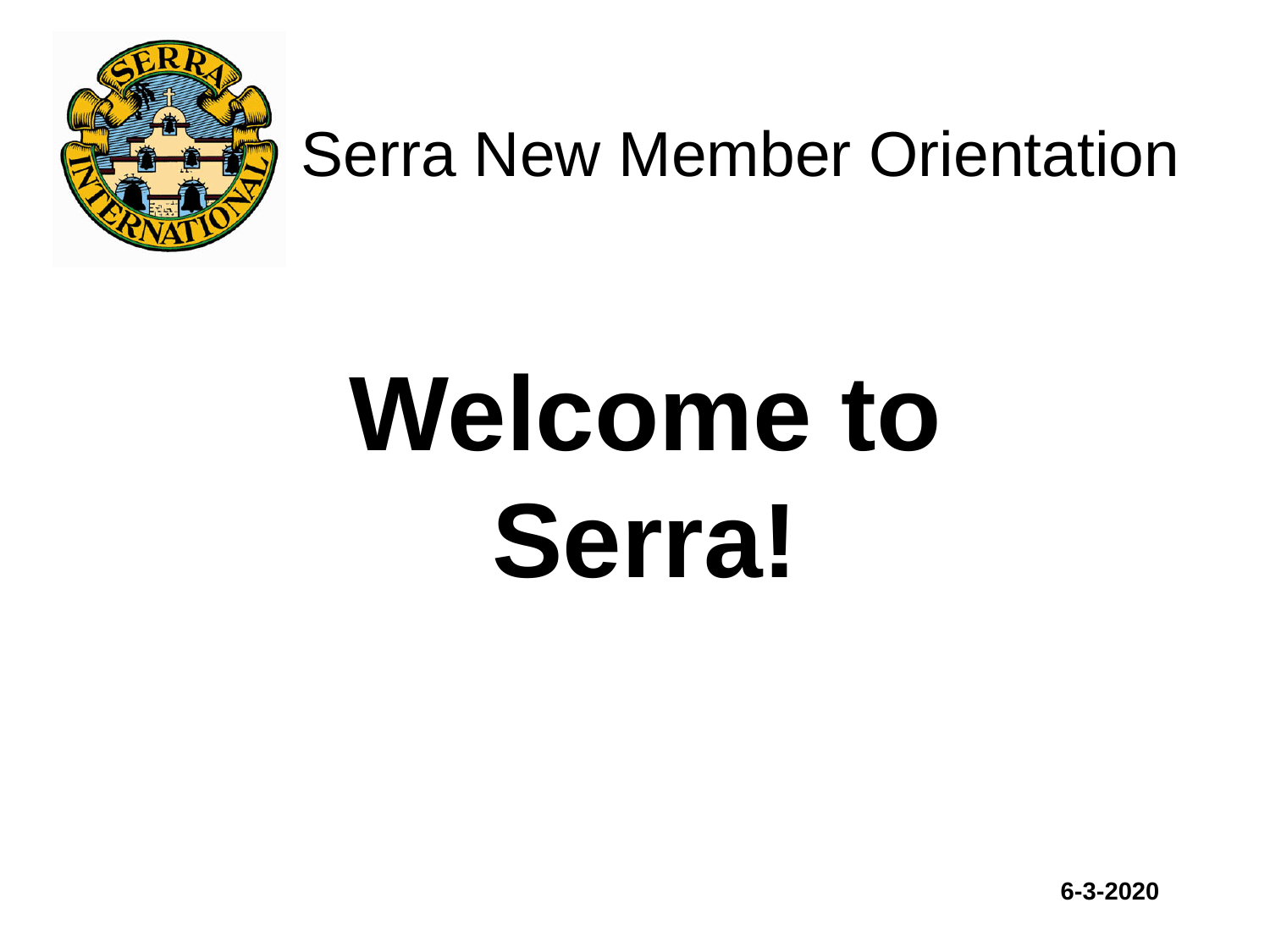

# Serra New Member Orientation
Welcome to Serra!